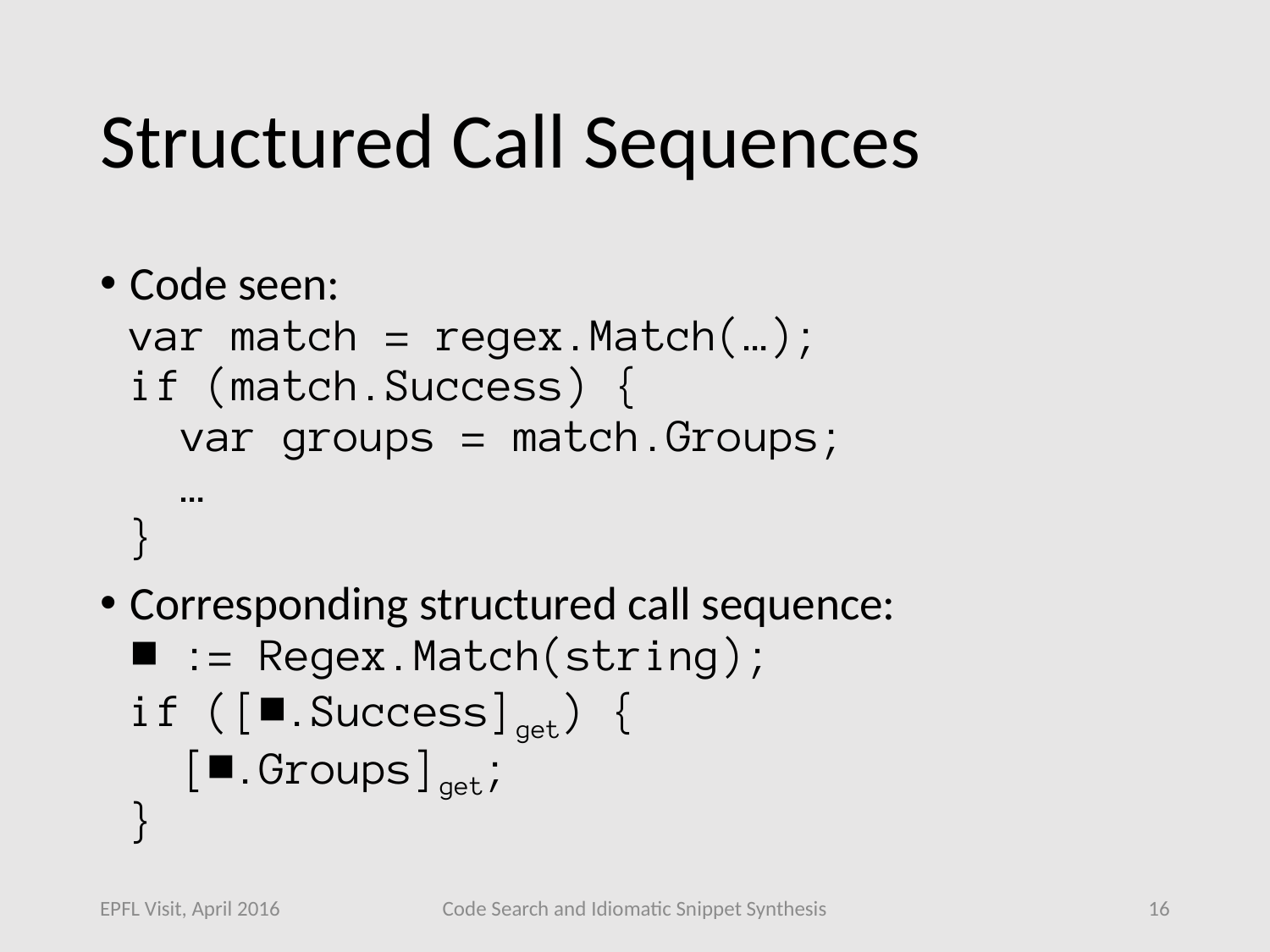

# Structured Call Sequences
Code seen:
var match = regex.Match(…);
if (match.Success) {
  var groups = match.Groups;
  …
}
Corresponding structured call sequence:
■ := Regex.Match(string);
if ([■.Success]get) {
  [■.Groups]get;
}
EPFL Visit, April 2016
Code Search and Idiomatic Snippet Synthesis
16